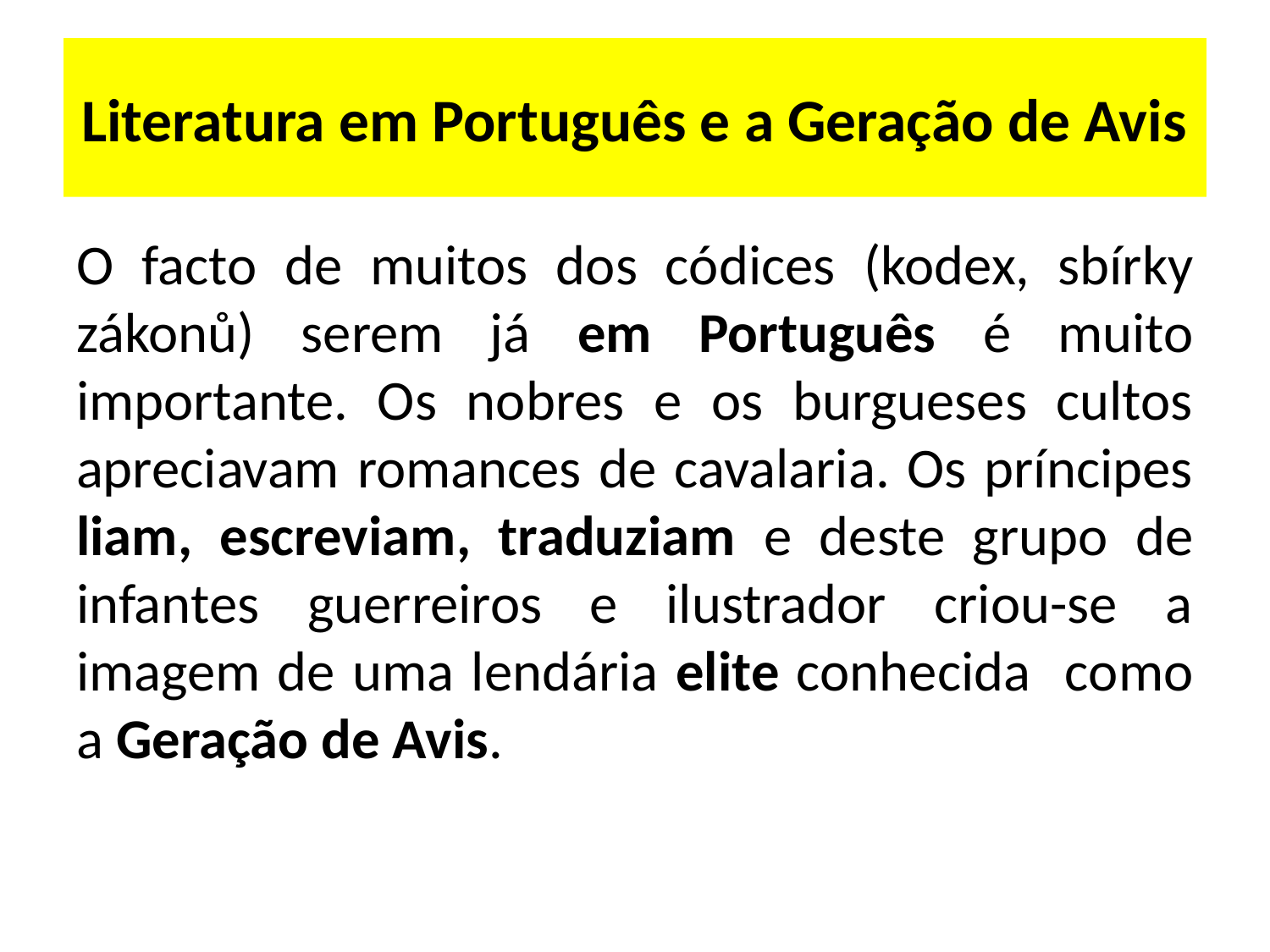

# Literatura em Português e a Geração de Avis
O facto de muitos dos códices (kodex, sbírky zákonů) serem já em Português é muito importante. Os nobres e os burgueses cultos apreciavam romances de cavalaria. Os príncipes liam, escreviam, traduziam e deste grupo de infantes guerreiros e ilustrador criou-se a imagem de uma lendária elite conhecida  como a Geração de Avis.